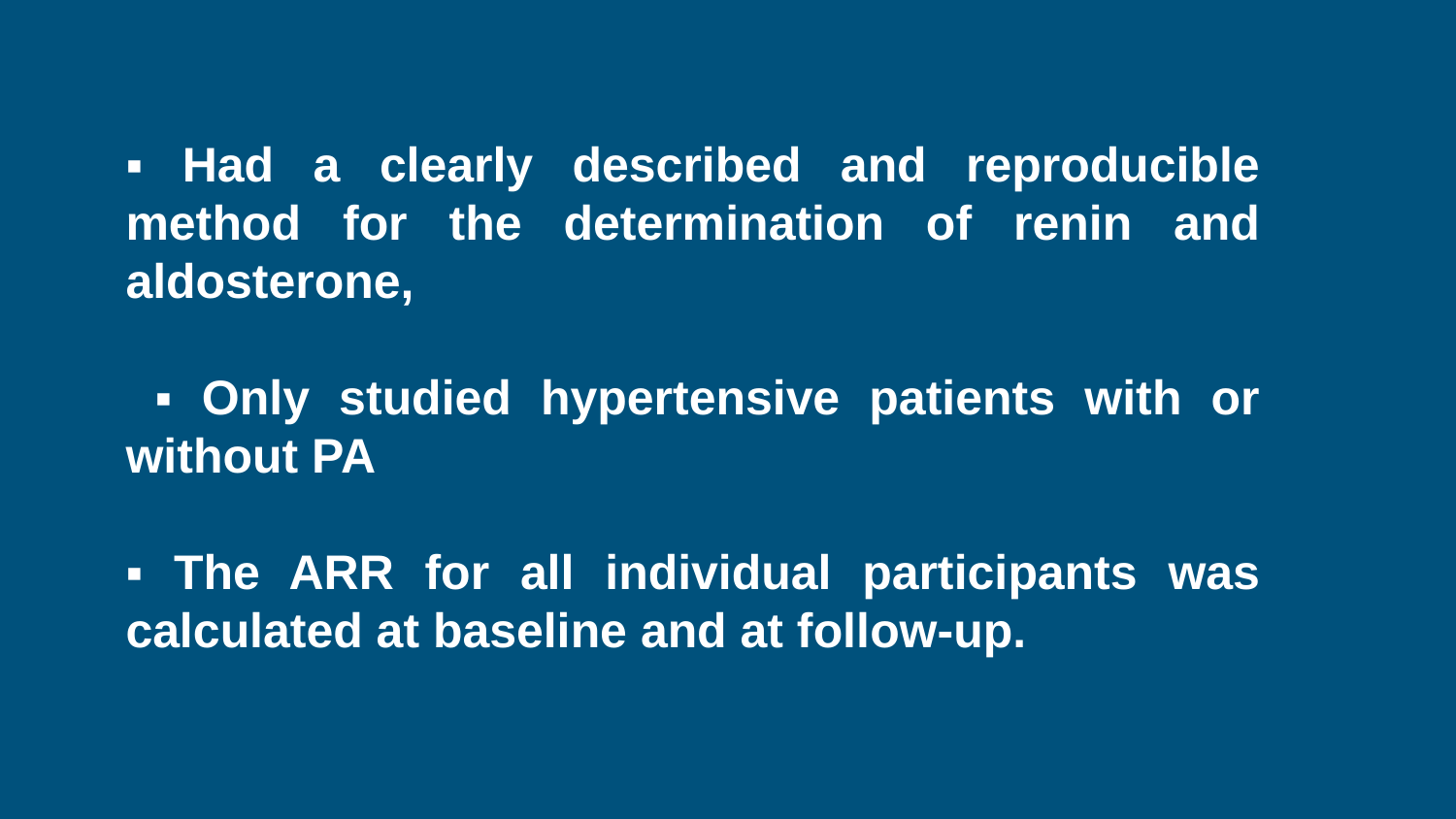

▪︎ Had a clearly described and reproducible method for the determination of renin and aldosterone,

 ▪︎ Only studied hypertensive patients with or without PA

▪︎ The ARR for all individual participants was calculated at baseline and at follow-up.